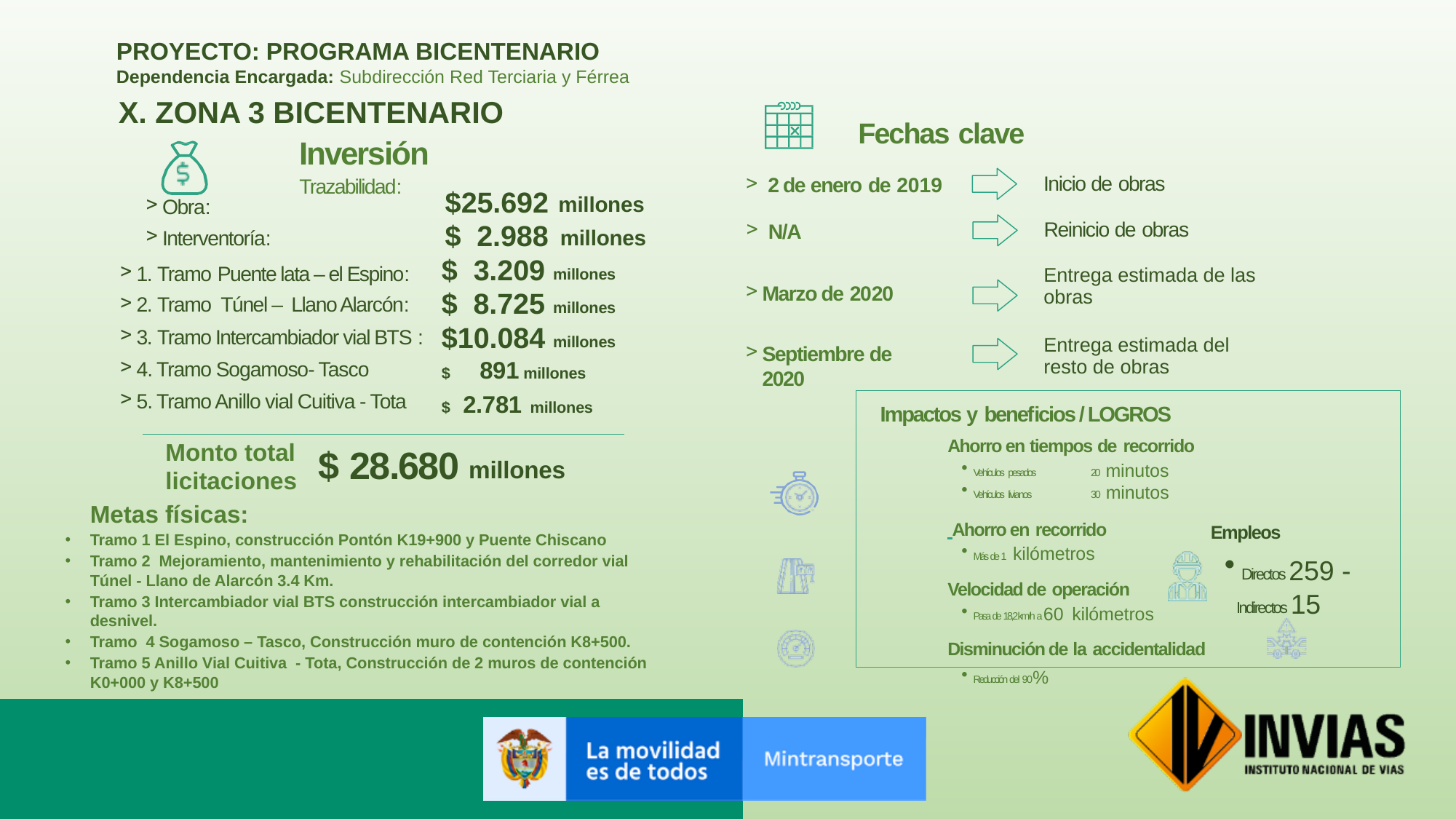

PROYECTO: PROGRAMA BICENTENARIO
Dependencia Encargada: Subdirección Red Terciaria y Férrea
X. ZONA 3 BICENTENARIO

Fechas clave

Inversión
Trazabilidad:

Inicio de obras

 2 de enero de 2019
$25.692 millones
$  2.988 millones
Obra:
Interventoría:
Reinicio de obras

 N/A
$  3.209 millones
$  8.725 millones
$10.084 millones
$       891 millones
$   2.781  millones
1. Tramo Puente lata – el Espino:
2. Tramo  Túnel –  Llano Alarcón:
3. Tramo Intercambiador vial BTS :
4. Tramo Sogamoso- Tasco
5. Tramo Anillo vial Cuitiva - Tota
Entrega estimada de las  obras
Marzo de 2020

Entrega estimada del  resto de obras
Septiembre de 2020

Impactos y beneﬁcios / LOGROS
Ahorro en tiempos de recorrido
Vehículos pesados	20 minutos
Vehículos livianos	30 minutos
 Ahorro en recorrido
Más de 1 kilómetros
Velocidad de operación
Pasa de 18,2 km/h a 60 kilómetros
Disminución de la accidentalidad
Reducción del 90%
Monto total  licitaciones:

$ 28.680 millones

Metas físicas:
Tramo 1 El Espino, construcción Pontón K19+900 y Puente Chiscano
Tramo 2  Mejoramiento, mantenimiento y rehabilitación del corredor vial Túnel - Llano de Alarcón 3.4 Km.
Tramo 3 Intercambiador vial BTS construcción intercambiador vial a desnivel.
Tramo  4 Sogamoso – Tasco, Construcción muro de contención K8+500.
Tramo 5 Anillo Vial Cuitiva  - Tota, Construcción de 2 muros de contención K0+000 y K8+500

Empleos
 Directos 259 -  Indirectos 15